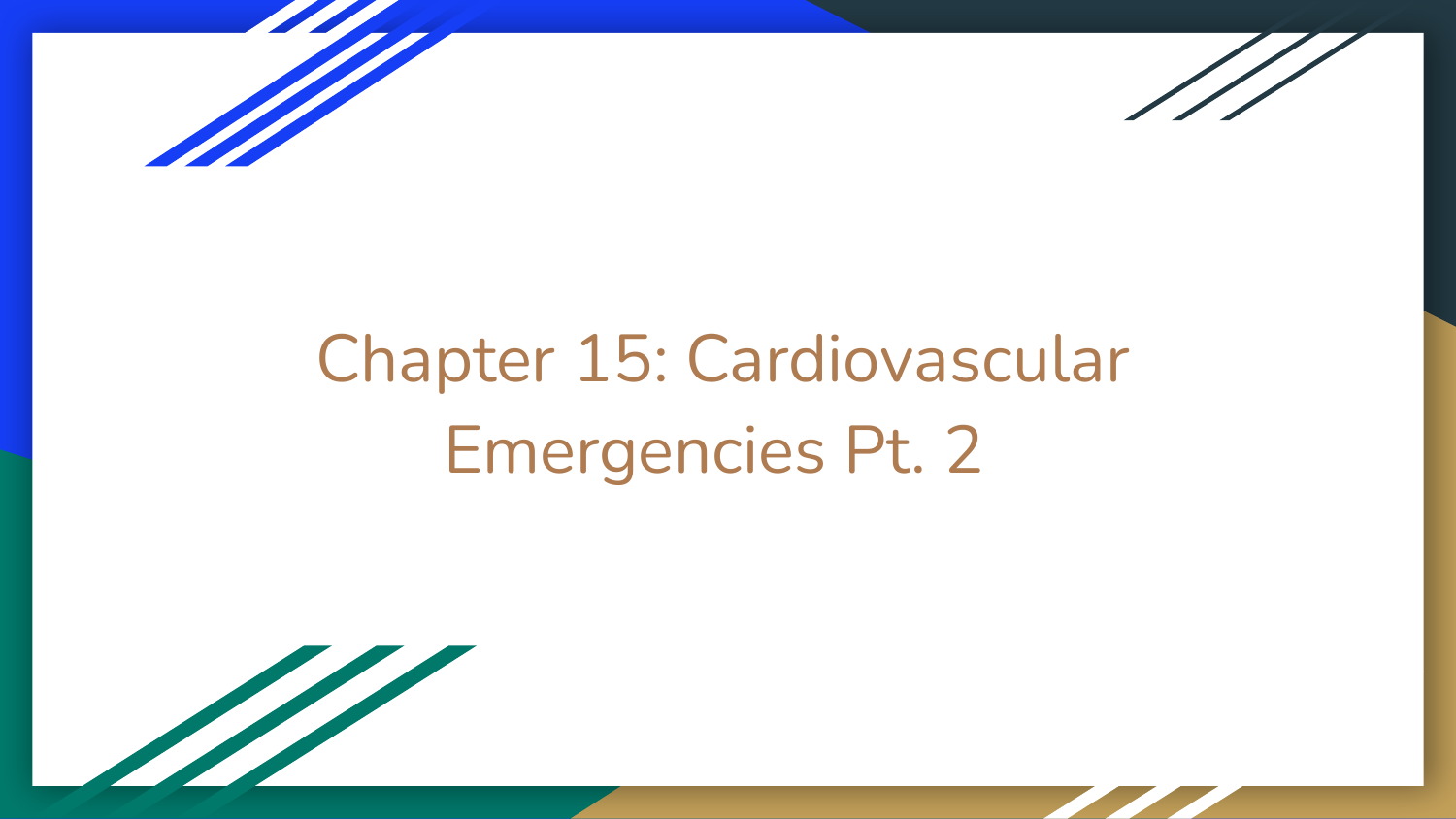

# Chapter 15: Cardiovascular Emergencies Pt. 2